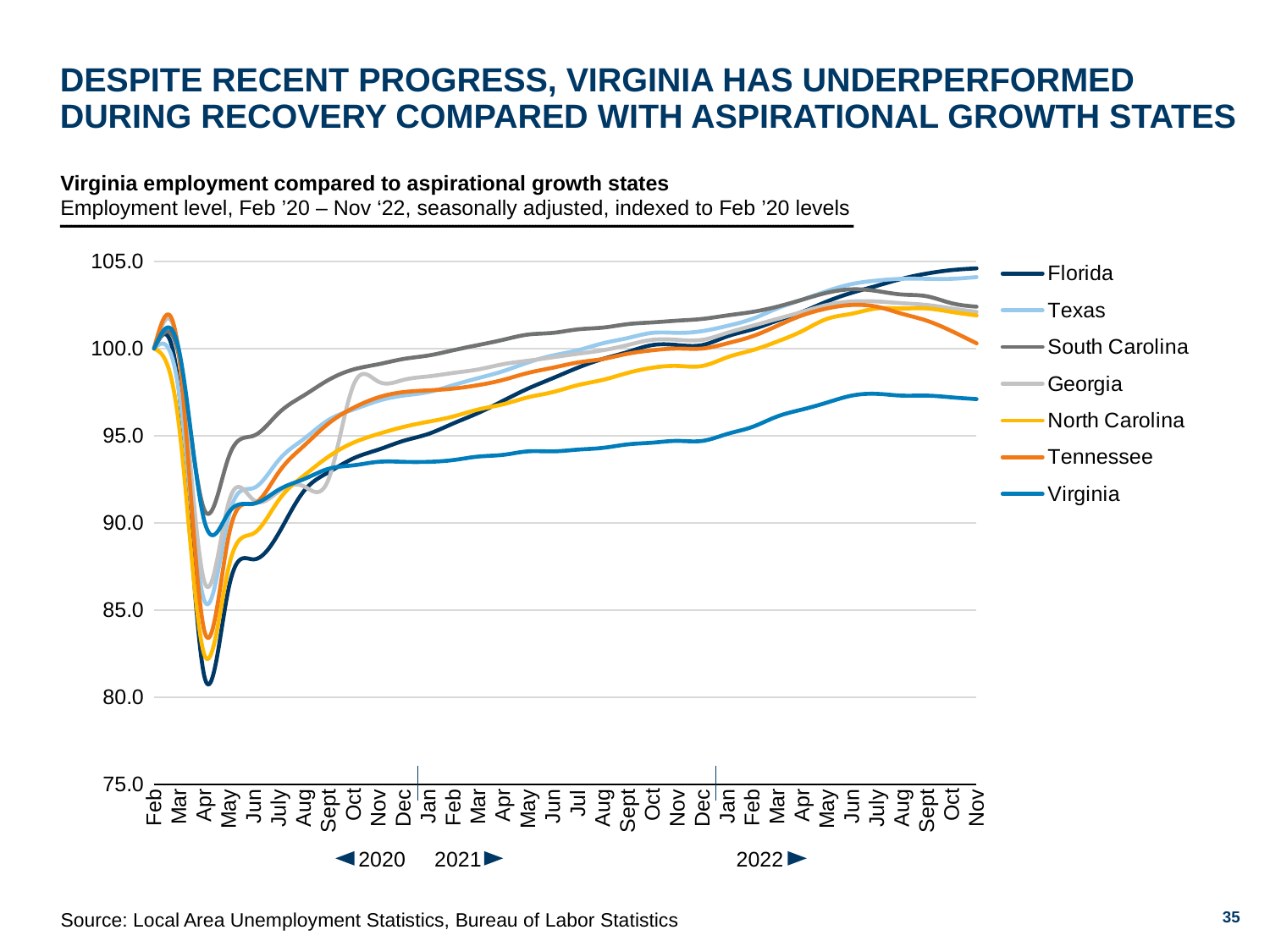

# Despite recent progress, Virginia has underperformed during recovery compared with aspirational growth states
Virginia employment compared to aspirational growth states
Employment level, Feb ’20 – Nov ‘22, seasonally adjusted, indexed to Feb ’20 levels

### Chart

| Category | Florida | Texas | South Carolina | Georgia | North Carolina | Tennessee | Virginia |
|---|---|---|---|---|---|---|---|
| Feb | 100.0 | 100.0 | 100.0 | 100.0 | 100.0 | 100.0 | 100.0 |
| Mar | 97.6 | 97.5 | 99.6 | 99.8 | 95.6 | 99.6 | 99.9 |
| Apr | 81.3 | 85.6 | 90.8 | 86.7 | 82.5 | 83.9 | 90.2 |
| May | 86.3 | 90.4 | 93.8 | 91.2 | 87.5 | 89.3 | 90.6 |
| Jun | 87.9 | 92.0 | 95.0 | 91.3 | 89.4 | 91.1 | 91.1 |
| July | 89.4 | 93.6 | 96.3 | 91.8 | 91.3 | 92.9 | 91.9 |
| Aug | 91.8 | 94.8 | 97.3 | 92.1 | 92.7 | 94.4 | 92.5 |
| Sept | 92.9 | 95.9 | 98.2 | 92.5 | 93.8 | 95.7 | 93.1 |
| Oct | 93.7 | 96.5 | 98.8 | 97.9 | 94.6 | 96.6 | 93.3 |
| Nov | 94.2 | 97.0 | 99.1 | 98.1 | 95.1 | 97.2 | 93.5 |
| Dec | 94.7 | 97.3 | 99.4 | 98.2 | 95.5 | 97.5 | 93.5 |
| Jan | 95.1 | 97.5 | 99.6 | 98.4 | 95.8 | 97.6 | 93.5 |
| Feb | 95.7 | 97.9 | 99.9 | 98.6 | 96.1 | 97.7 | 93.6 |
| Mar | 96.3 | 98.3 | 100.2 | 98.8 | 96.5 | 97.9 | 93.8 |
| Apr | 97.0 | 98.7 | 100.5 | 99.1 | 96.8 | 98.2 | 93.9 |
| May | 97.7 | 99.2 | 100.8 | 99.3 | 97.2 | 98.6 | 94.1 |
| Jun | 98.3 | 99.6 | 100.9 | 99.5 | 97.5 | 98.9 | 94.1 |
| Jul | 98.9 | 99.9 | 101.1 | 99.7 | 97.9 | 99.2 | 94.2 |
| Aug | 99.4 | 100.3 | 101.2 | 99.9 | 98.2 | 99.4 | 94.3 |
| Sept | 99.8 | 100.6 | 101.4 | 100.2 | 98.6 | 99.7 | 94.5 |
| Oct | 100.2 | 100.9 | 101.5 | 100.5 | 98.9 | 99.9 | 94.6 |
| Nov | 100.2 | 100.9 | 101.6 | 100.5 | 99.0 | 100.0 | 94.7 |
| Dec | 100.2 | 101.0 | 101.7 | 100.5 | 99.0 | 100.0 | 94.7 |
| Jan | 100.7 | 101.3 | 101.9 | 100.9 | 99.5 | 100.3 | 95.1 |
| Feb | 101.1 | 101.7 | 102.1 | 101.3 | 99.9 | 100.7 | 95.5 |
| Mar | 101.6 | 102.3 | 102.4 | 101.7 | 100.4 | 101.3 | 96.1 |
| Apr | 102.1 | 102.8 | 102.8 | 102.1 | 101.0 | 101.9 | 96.5 |
| May | 102.7 | 103.3 | 103.2 | 102.5 | 101.7 | 102.3 | 96.9 |
| Jun | 103.2 | 103.7 | 103.4 | 102.7 | 102.0 | 102.5 | 97.3 |
| July | 103.6 | 103.9 | 103.3 | 102.7 | 102.3 | 102.4 | 97.4 |
| Aug | 104.0 | 104.0 | 103.1 | 102.6 | 102.3 | 102.0 | 97.3 |
| Sept | 104.3 | 104.0 | 103.0 | 102.5 | 102.3 | 101.6 | 97.3 |
| Oct | 104.5 | 104.0 | 102.6 | 102.3 | 102.1 | 101.0 | 97.2 |
| Nov | 104.6 | 104.1 | 102.4 | 102.1 | 101.9 | 100.3 | 97.1 |
2020
2021
2022

Source: Local Area Unemployment Statistics, Bureau of Labor Statistics
35